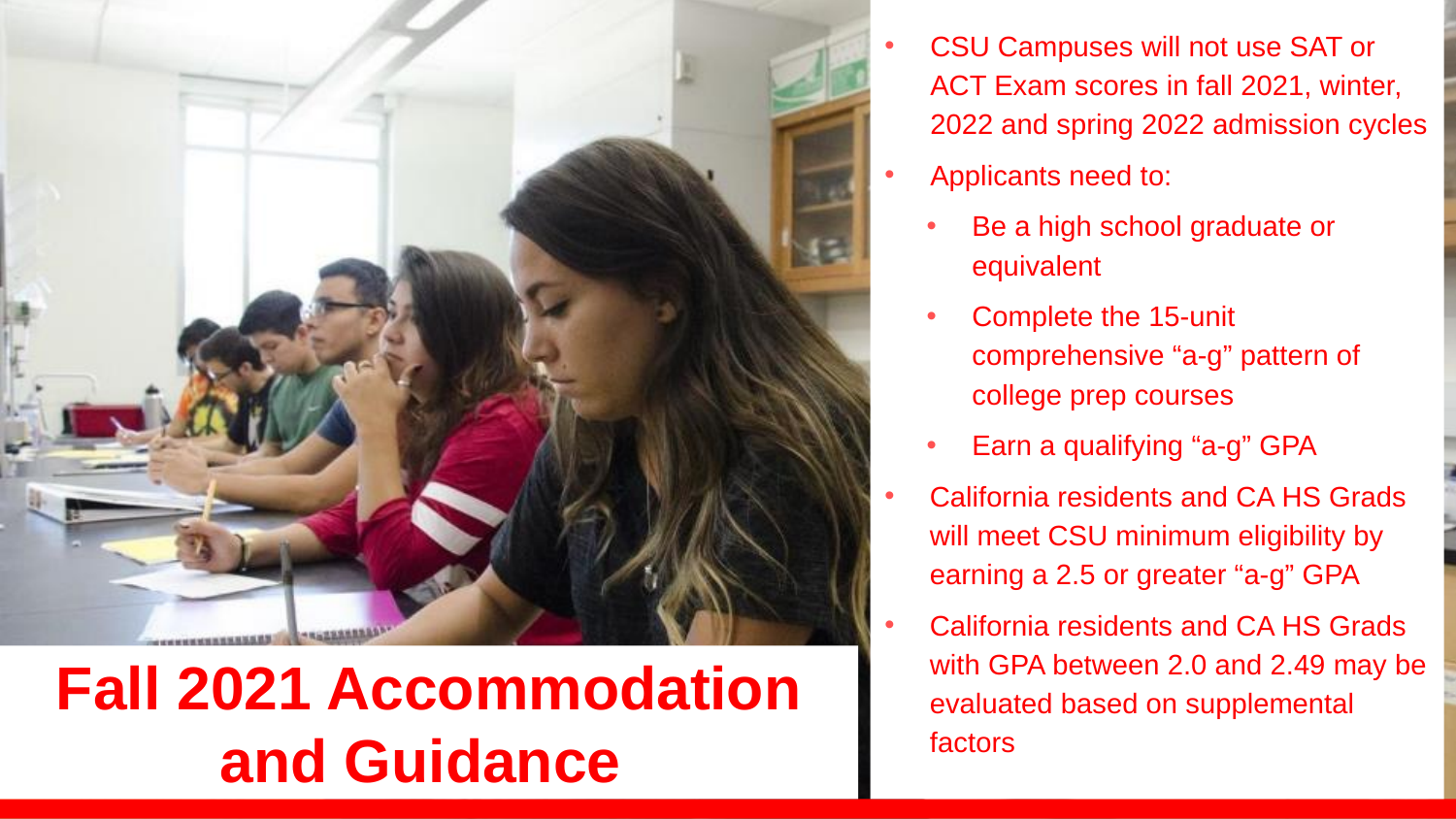

CSU Campuses will not use SAT or ACT Exam scores in fall 2021, winter, 2022 and spring 2022 admission cycles
Applicants need to:
Be a high school graduate or equivalent
Complete the 15-unit comprehensive “a-g” pattern of college prep courses
Earn a qualifying “a-g” GPA
California residents and CA HS Grads will meet CSU minimum eligibility by earning a 2.5 or greater “a-g” GPA
California residents and CA HS Grads with GPA between 2.0 and 2.49 may be evaluated based on supplemental factors

Fall 2021 Accommodation and Guidance